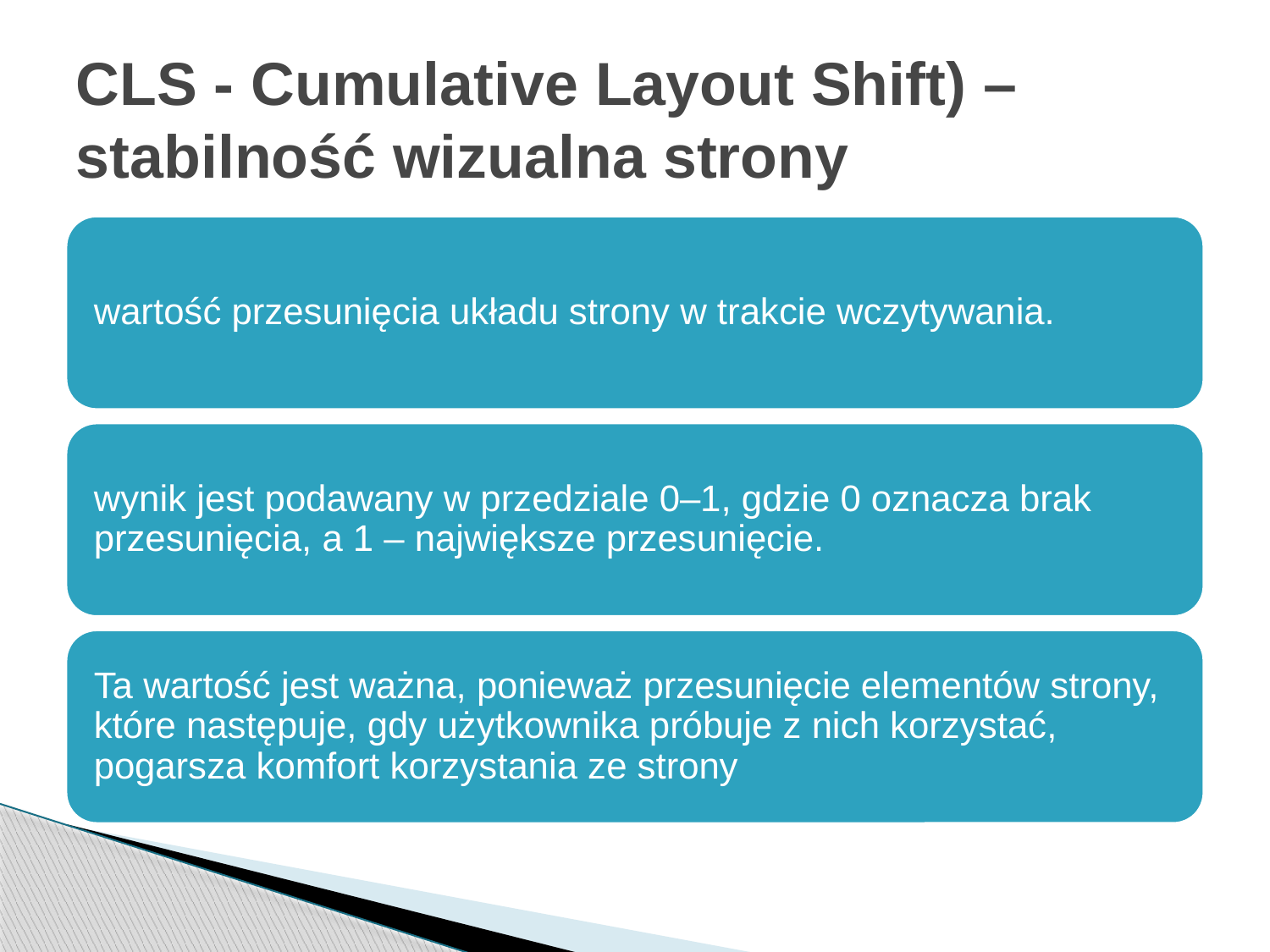

# CLS - Cumulative Layout Shift) – stabilność wizualna strony
wartość przesunięcia układu strony w trakcie wczytywania.
wynik jest podawany w przedziale 0–1, gdzie 0 oznacza brak przesunięcia, a 1 – największe przesunięcie.
Ta wartość jest ważna, ponieważ przesunięcie elementów strony, które następuje, gdy użytkownika próbuje z nich korzystać, pogarsza komfort korzystania ze strony